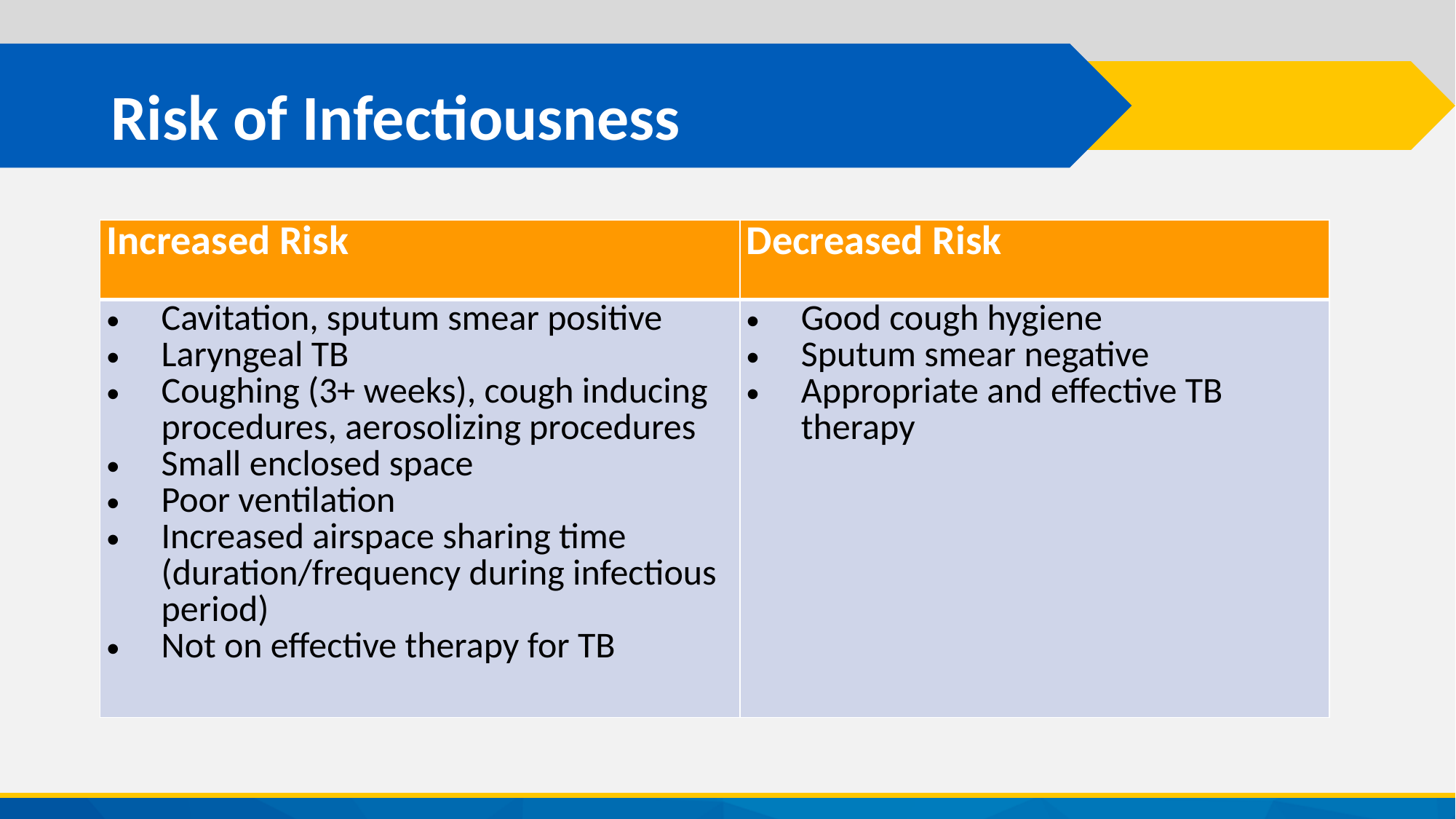

# Risk of Infectiousness
| Increased Risk | Decreased Risk |
| --- | --- |
| Cavitation, sputum smear positive Laryngeal TB Coughing (3+ weeks), cough inducing procedures, aerosolizing procedures Small enclosed space Poor ventilation Increased airspace sharing time (duration/frequency during infectious period) Not on effective therapy for TB | Good cough hygiene Sputum smear negative Appropriate and effective TB therapy |